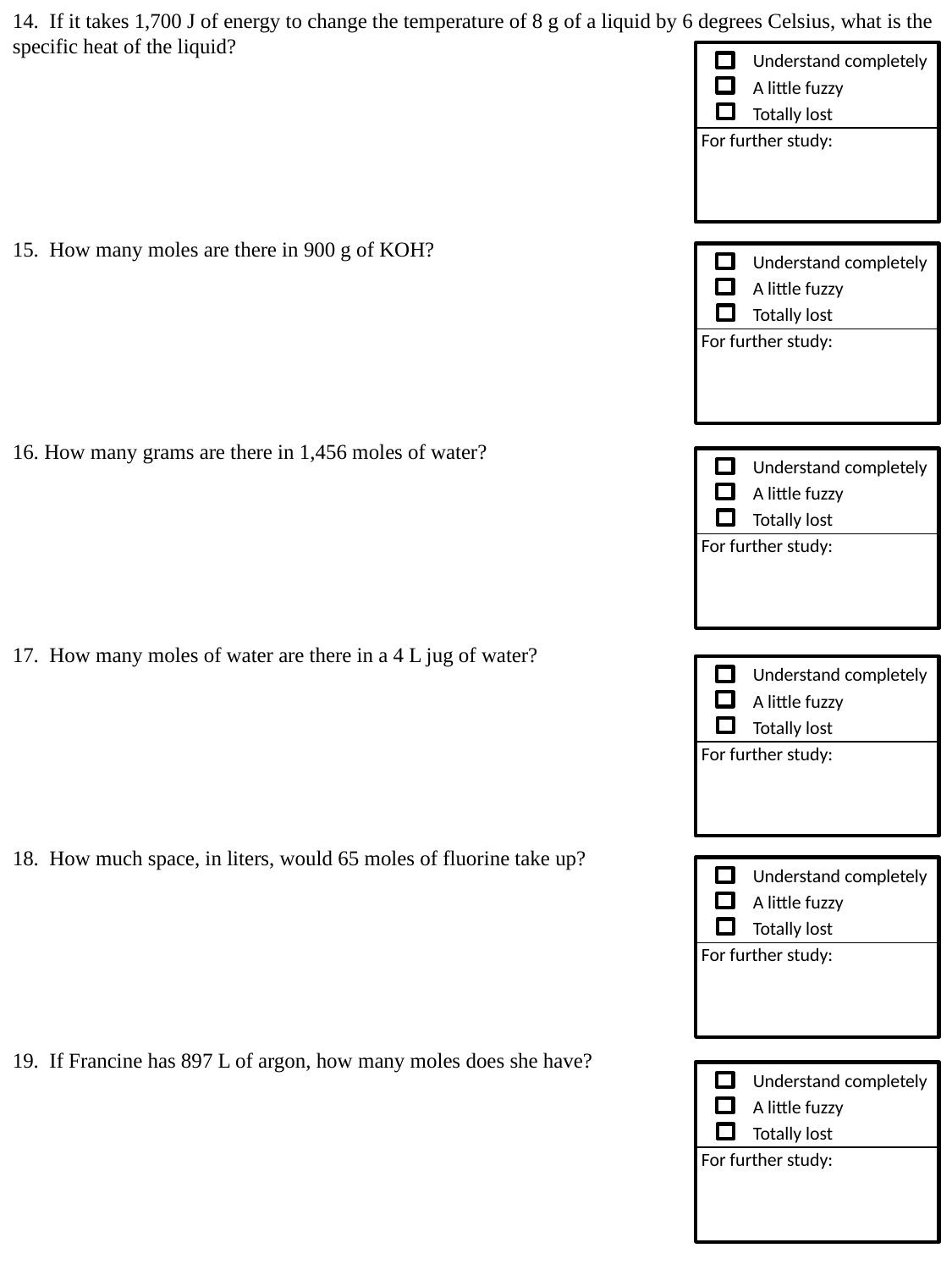

14.  If it takes 1,700 J of energy to change the temperature of 8 g of a liquid by 6 degrees Celsius, what is the specific heat of the liquid?

15.  How many moles are there in 900 g of KOH?

How many grams are there in 1,456 moles of water?

17.  How many moles of water are there in a 4 L jug of water?

18.  How much space, in liters, would 65 moles of fluorine take up?

19.  If Francine has 897 L of argon, how many moles does she have?

Understand completely
A little fuzzy
Totally lost

For further study:
Understand completely
A little fuzzy
Totally lost

For further study:
Understand completely
A little fuzzy
Totally lost

For further study:
Understand completely
A little fuzzy
Totally lost

For further study:
Understand completely
A little fuzzy
Totally lost

For further study:
Understand completely
A little fuzzy
Totally lost

For further study: